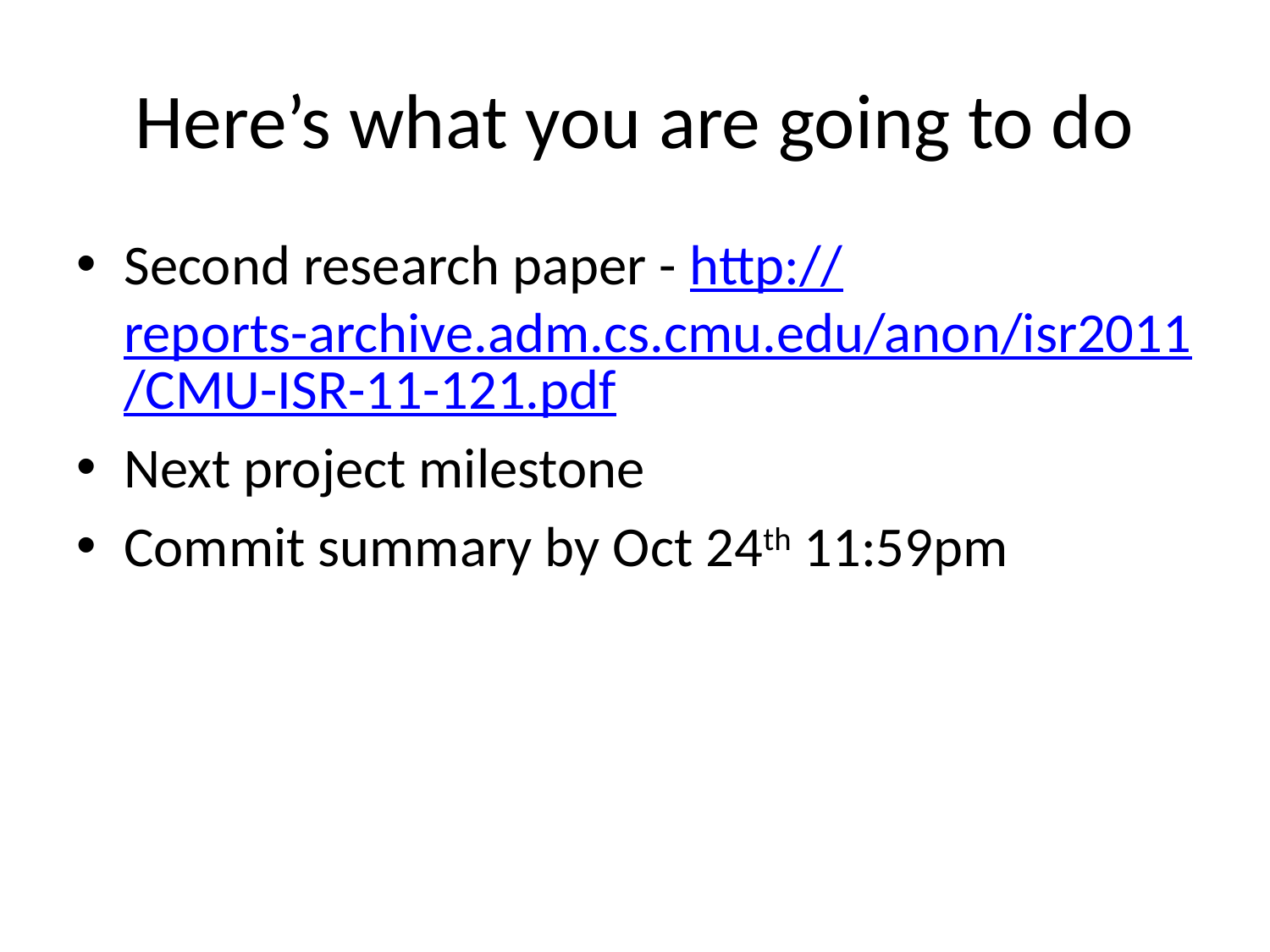

# Here’s what you are going to do
Second research paper - http://reports-archive.adm.cs.cmu.edu/anon/isr2011/CMU-ISR-11-121.pdf
Next project milestone
Commit summary by Oct 24th 11:59pm